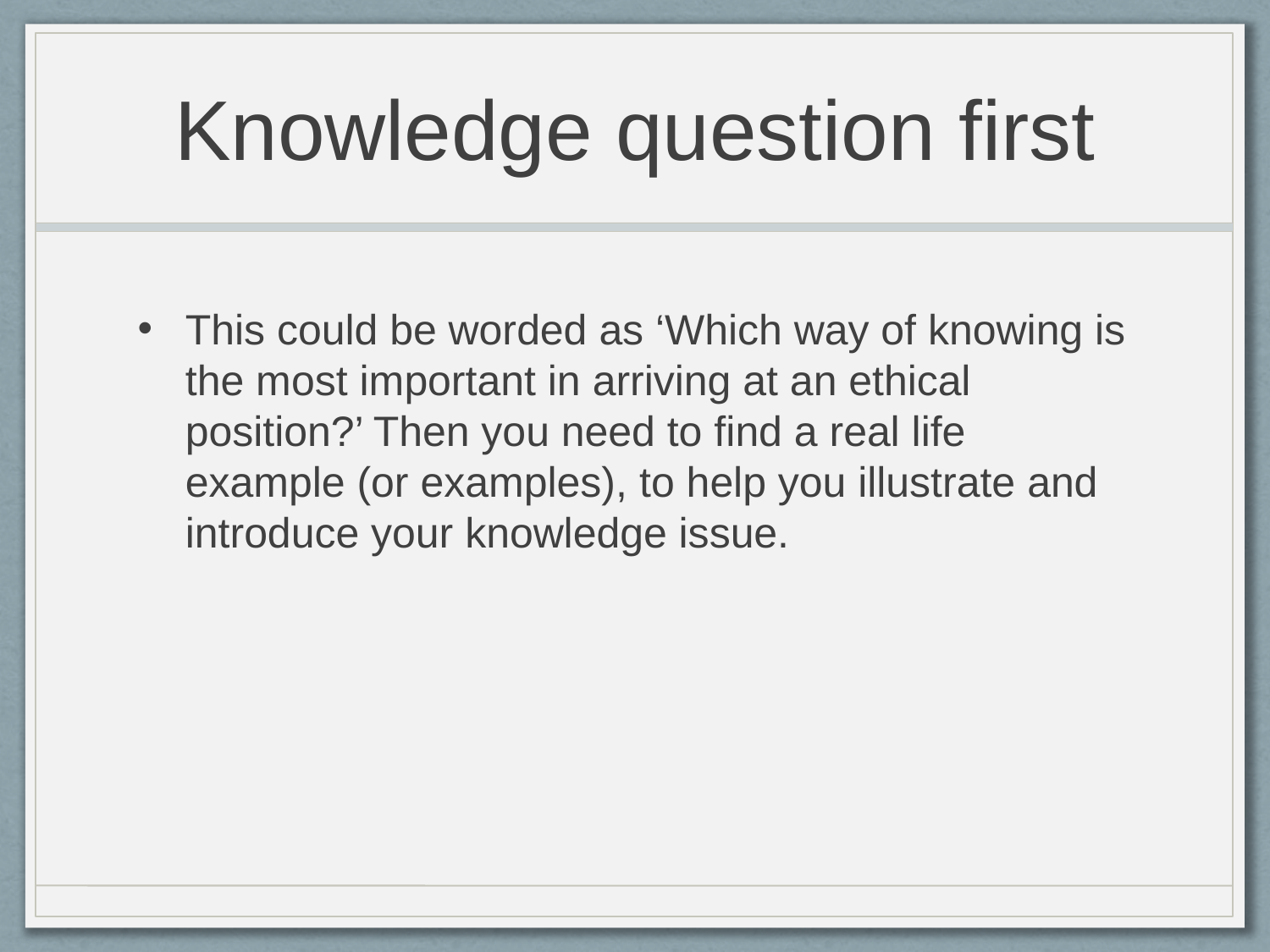

# Knowledge question first
This could be worded as ‘Which way of knowing is the most important in arriving at an ethical position?’ Then you need to find a real life example (or examples), to help you illustrate and introduce your knowledge issue.